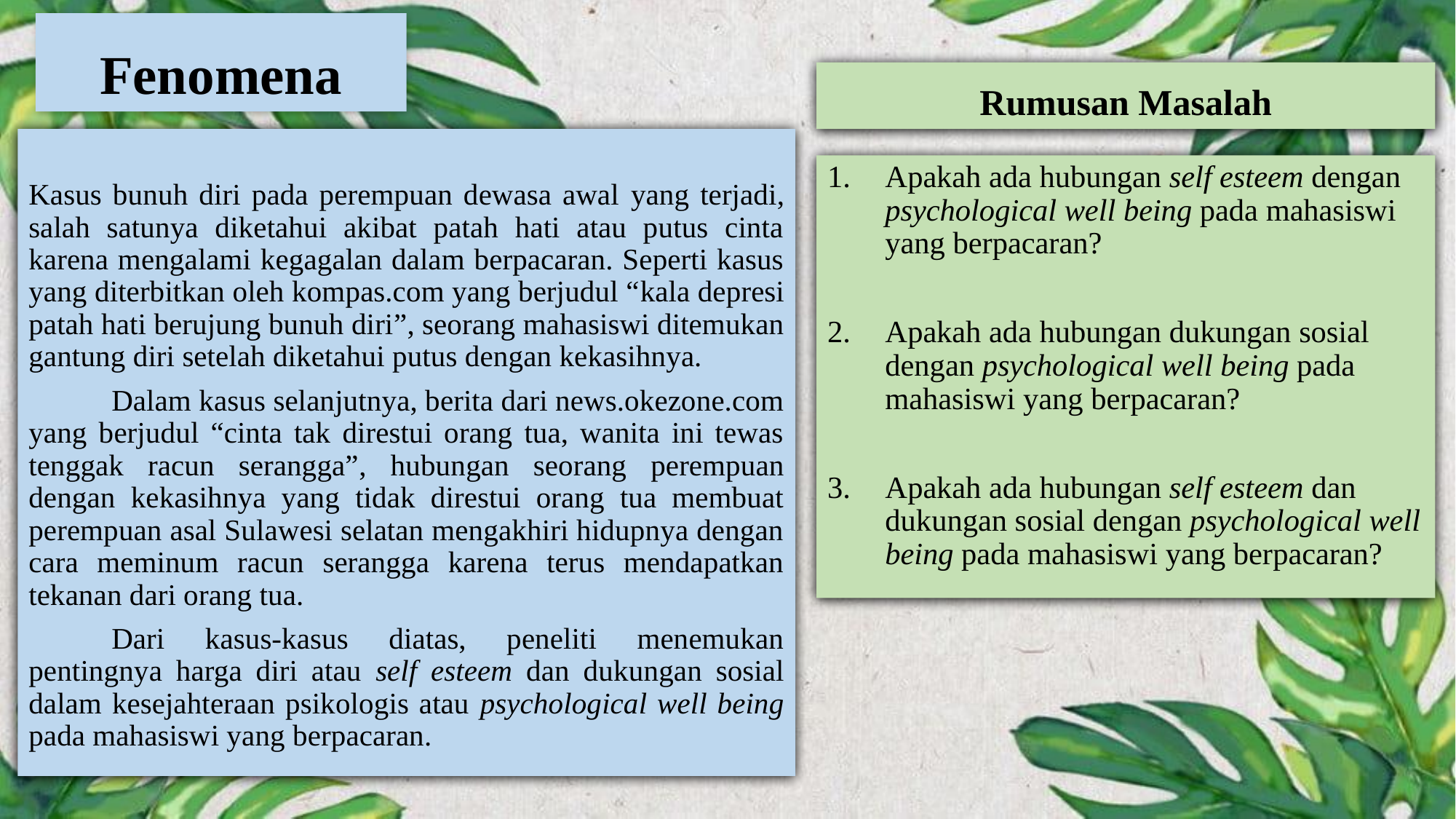

Fenomena
Rumusan Masalah

Kasus bunuh diri pada perempuan dewasa awal yang terjadi, salah satunya diketahui akibat patah hati atau putus cinta karena mengalami kegagalan dalam berpacaran. Seperti kasus yang diterbitkan oleh kompas.com yang berjudul “kala depresi patah hati berujung bunuh diri”, seorang mahasiswi ditemukan gantung diri setelah diketahui putus dengan kekasihnya.
	Dalam kasus selanjutnya, berita dari news.okezone.com yang berjudul “cinta tak direstui orang tua, wanita ini tewas tenggak racun serangga”, hubungan seorang perempuan dengan kekasihnya yang tidak direstui orang tua membuat perempuan asal Sulawesi selatan mengakhiri hidupnya dengan cara meminum racun serangga karena terus mendapatkan tekanan dari orang tua.
	Dari kasus-kasus diatas, peneliti menemukan pentingnya harga diri atau self esteem dan dukungan sosial dalam kesejahteraan psikologis atau psychological well being pada mahasiswi yang berpacaran.

Apakah ada hubungan self esteem dengan psychological well being pada mahasiswi yang berpacaran?

Apakah ada hubungan dukungan sosial dengan psychological well being pada mahasiswi yang berpacaran?

Apakah ada hubungan self esteem dan dukungan sosial dengan psychological well being pada mahasiswi yang berpacaran?